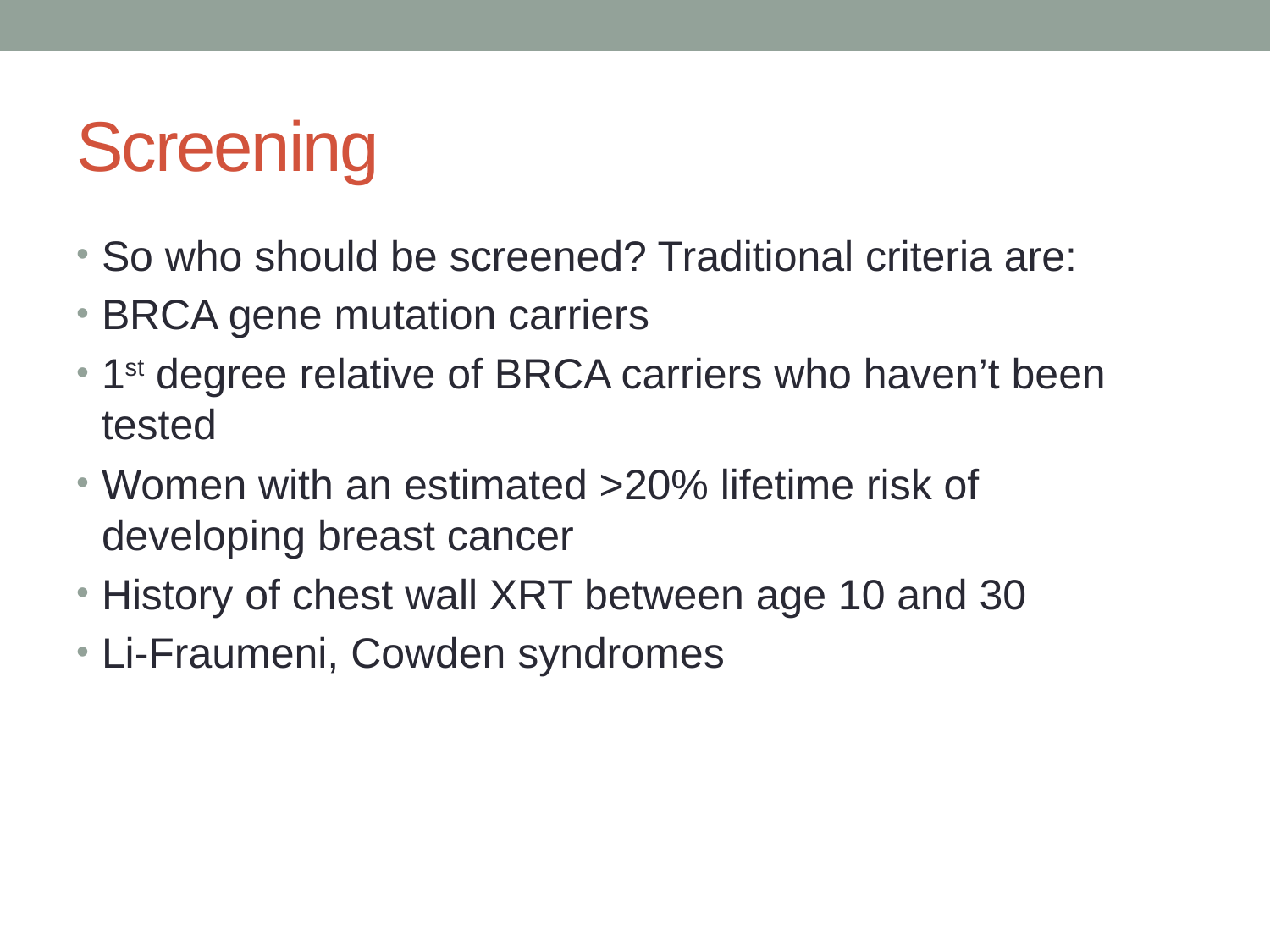

# Screening
So who should be screened? Traditional criteria are:
BRCA gene mutation carriers
1st degree relative of BRCA carriers who haven’t been tested
Women with an estimated >20% lifetime risk of developing breast cancer
History of chest wall XRT between age 10 and 30
Li-Fraumeni, Cowden syndromes